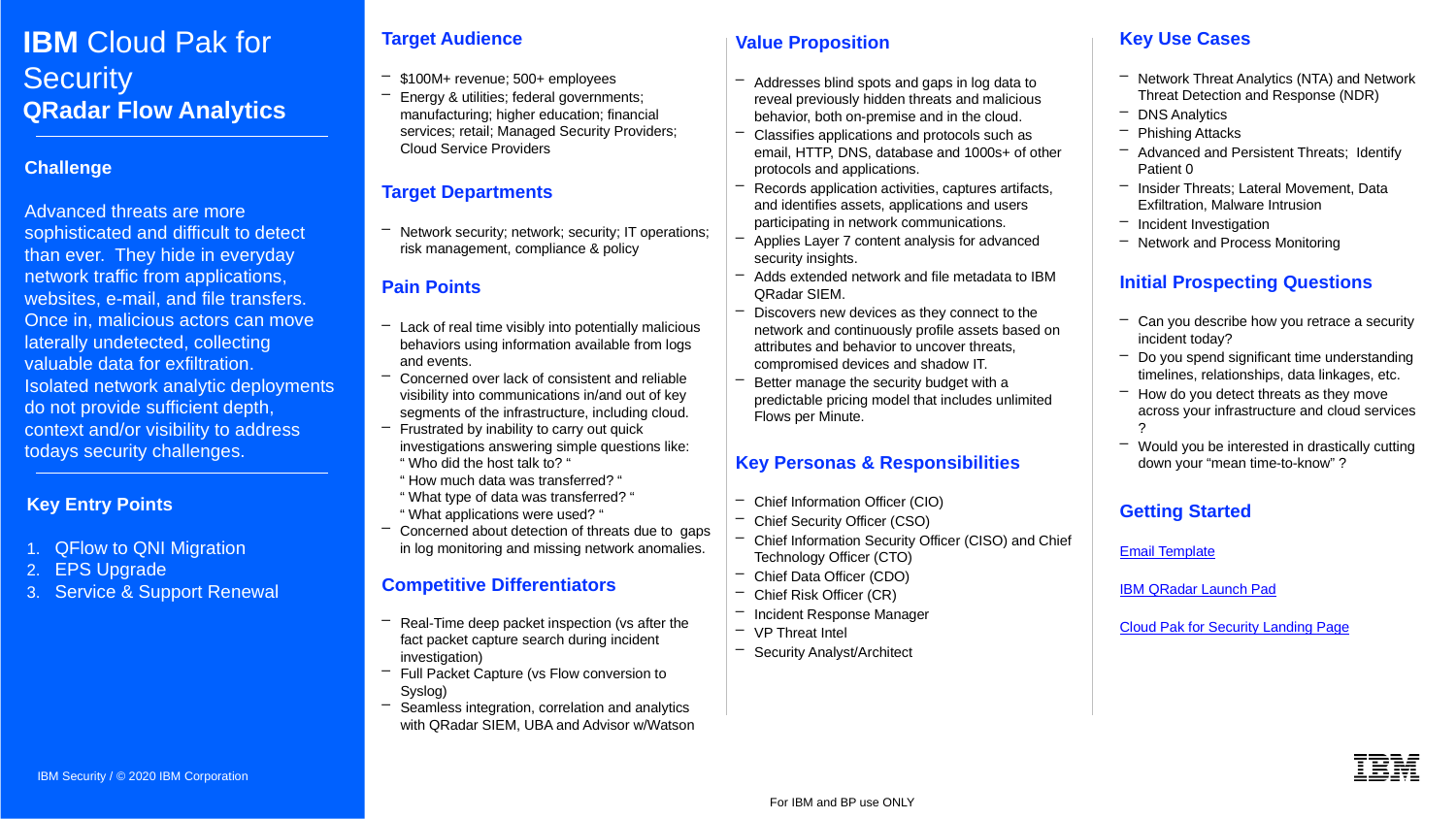

IBM Cloud Pak for Security
QRadar Flow Analytics
Target Audience

$100M+ revenue; 500+ employees
Energy & utilities; federal governments; manufacturing; higher education; financial services; retail; Managed Security Providers; Cloud Service Providers
Target Departments

Network security; network; security; IT operations; risk management, compliance & policy
Pain Points

Lack of real time visibly into potentially malicious behaviors using information available from logs and events.
Concerned over lack of consistent and reliable visibility into communications in/and out of key segments of the infrastructure, including cloud.
Frustrated by inability to carry out quick investigations answering simple questions like:
“ Who did the host talk to? “
“ How much data was transferred? “
“ What type of data was transferred? “
“ What applications were used? “
Concerned about detection of threats due to  gaps in log monitoring and missing network anomalies.
Competitive Differentiators

Real-Time deep packet inspection (vs after the fact packet capture search during incident investigation)
Full Packet Capture (vs Flow conversion to Syslog)
Seamless integration, correlation and analytics with QRadar SIEM, UBA and Advisor w/Watson
Key Use Cases

Network Threat Analytics (NTA) and Network Threat Detection and Response (NDR)
DNS Analytics
Phishing Attacks
Advanced and Persistent Threats;  Identify Patient 0
Insider Threats; Lateral Movement, Data Exfiltration, Malware Intrusion
Incident Investigation
Network and Process Monitoring

Initial Prospecting Questions

Can you describe how you retrace a security incident today?
Do you spend significant time understanding timelines, relationships, data linkages, etc.
How do you detect threats as they move across your infrastructure and cloud services ?
Would you be interested in drastically cutting down your “mean time-to-know” ?

Getting Started

Email Template

IBM QRadar Launch Pad

Cloud Pak for Security Landing Page

Value Proposition

Addresses blind spots and gaps in log data to reveal previously hidden threats and malicious behavior, both on-premise and in the cloud.
Classifies applications and protocols such as email, HTTP, DNS, database and 1000s+ of other protocols and applications.
Records application activities, captures artifacts, and identifies assets, applications and users participating in network communications.
Applies Layer 7 content analysis for advanced security insights.
Adds extended network and file metadata to IBM QRadar SIEM.
Discovers new devices as they connect to the network and continuously profile assets based on attributes and behavior to uncover threats, compromised devices and shadow IT.
Better manage the security budget with a predictable pricing model that includes unlimited Flows per Minute.

Key Personas & Responsibilities

Chief Information Officer (CIO)
Chief Security Officer (CSO)
Chief Information Security Officer (CISO) and Chief Technology Officer (CTO)
Chief Data Officer (CDO)
Chief Risk Officer (CR)
Incident Response Manager
VP Threat Intel
Security Analyst/Architect

# Challenge Advanced threats are more sophisticated and difficult to detect than ever.  They hide in everyday network traffic from applications, websites, e-mail, and file transfers.  Once in, malicious actors can move laterally undetected, collecting valuable data for exfiltration. Isolated network analytic deployments do not provide sufficient depth, context and/or visibility to address todays security challenges.

Key Entry Points
QFlow to QNI Migration
EPS Upgrade
Service & Support Renewal

IBM Security / © 2020 IBM Corporation
For IBM and BP use ONLY